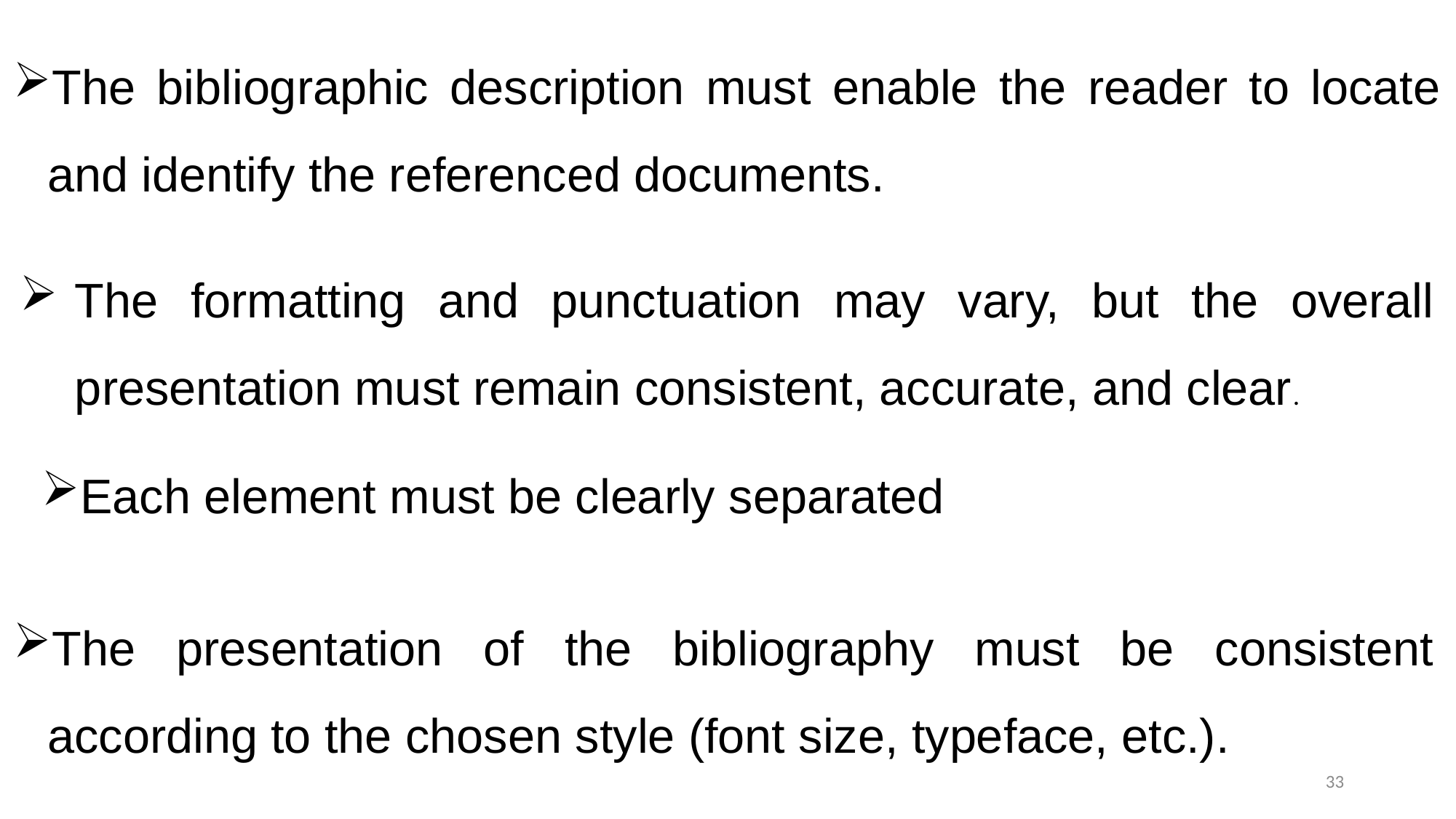

The bibliographic description must enable the reader to locate and identify the referenced documents.
The formatting and punctuation may vary, but the overall presentation must remain consistent, accurate, and clear.
Each element must be clearly separated
The presentation of the bibliography must be consistent according to the chosen style (font size, typeface, etc.).
33